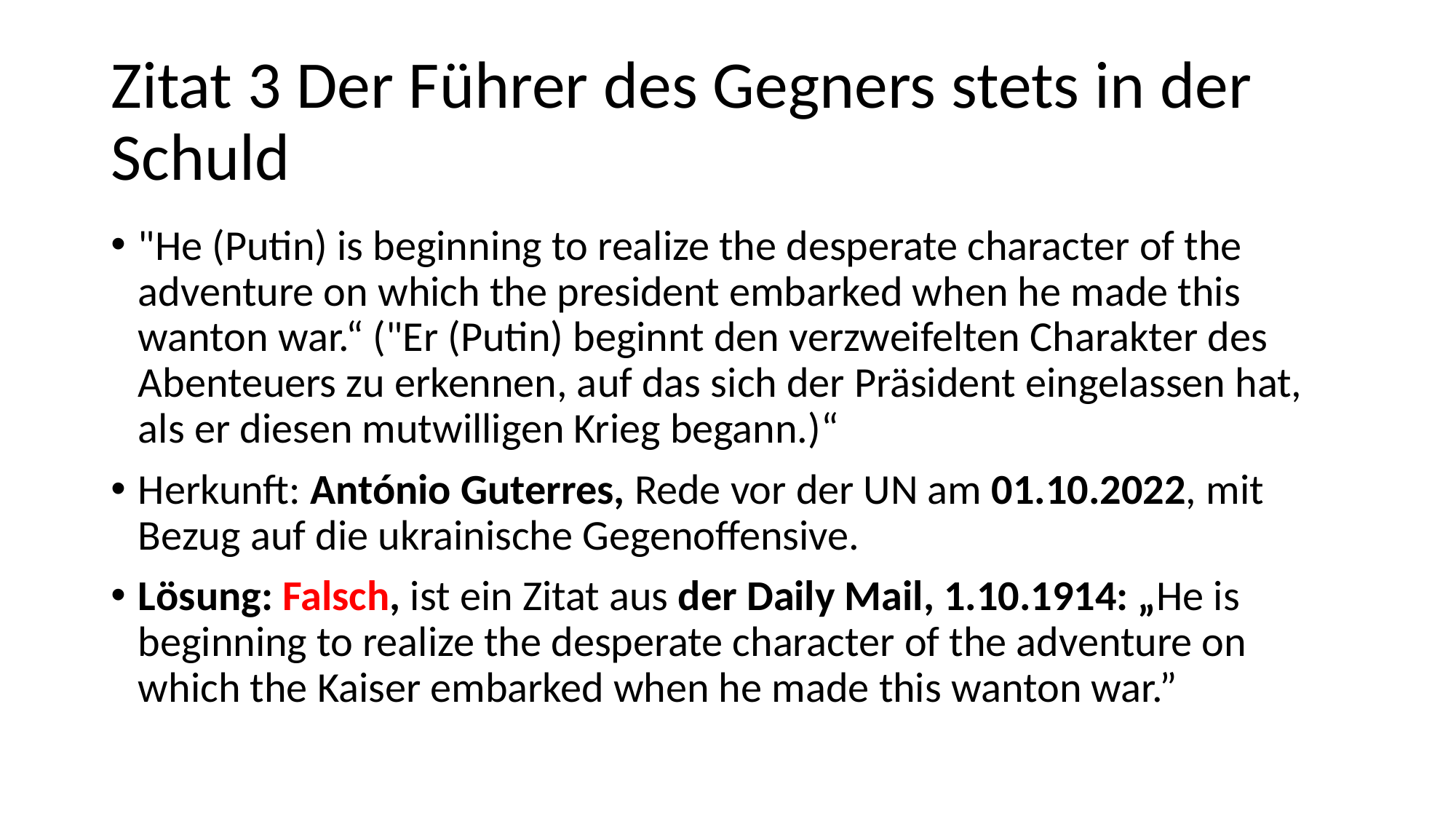

# Zitat 3 Der Führer des Gegners stets in der Schuld
"He (Putin) is beginning to realize the desperate character of the adventure on which the president embarked when he made this wanton war.“ ("Er (Putin) beginnt den verzweifelten Charakter des Abenteuers zu erkennen, auf das sich der Präsident eingelassen hat, als er diesen mutwilligen Krieg begann.)“
Herkunft: António Guterres, Rede vor der UN am 01.10.2022, mit Bezug auf die ukrainische Gegenoffensive.
Lösung: Falsch, ist ein Zitat aus der Daily Mail, 1.10.1914: „He is beginning to realize the desperate character of the adventure on which the Kaiser embarked when he made this wanton war.”